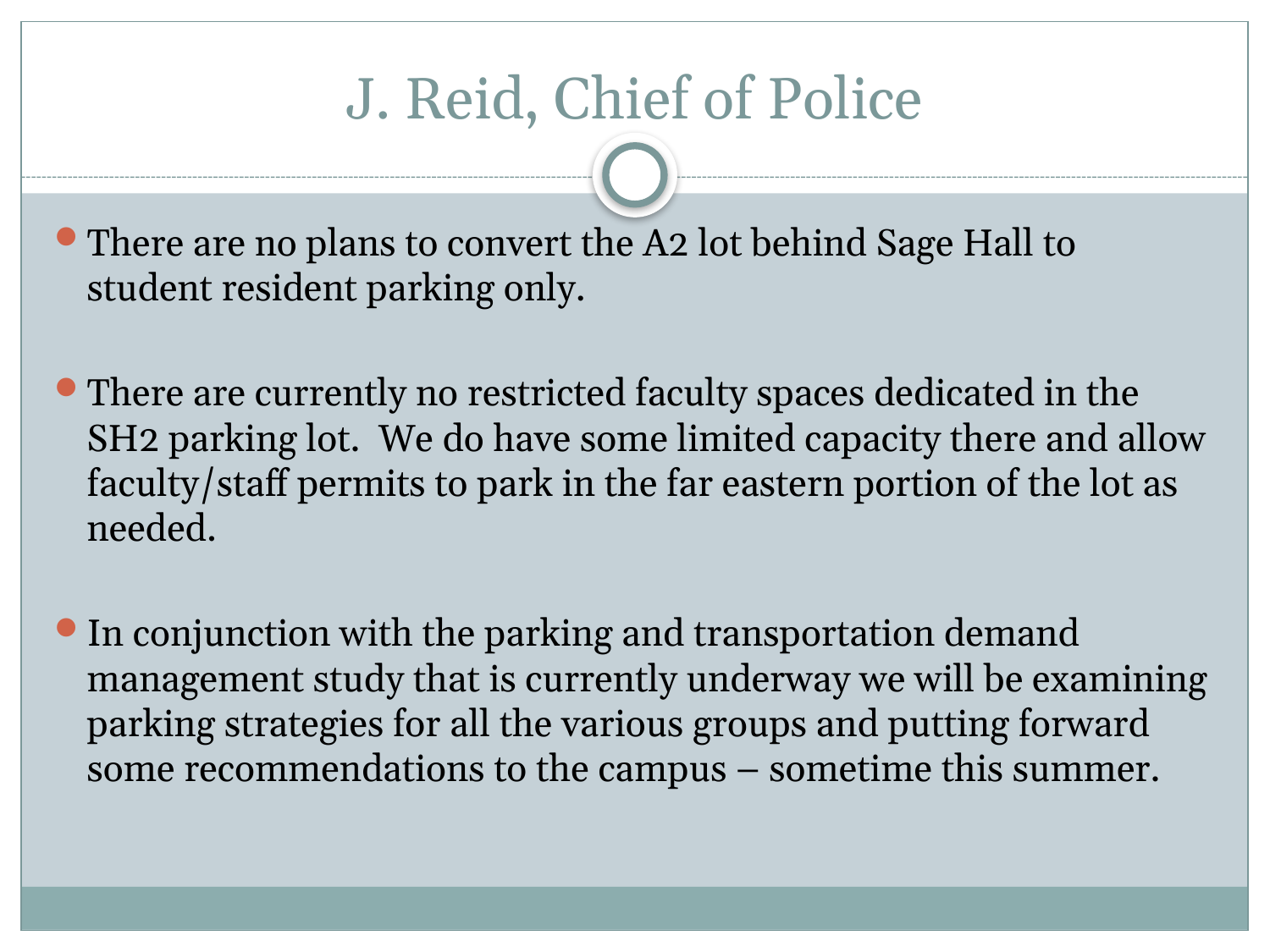

# J. Reid, Chief of Police
There are no plans to convert the A2 lot behind Sage Hall to student resident parking only.

There are currently no restricted faculty spaces dedicated in the SH2 parking lot.  We do have some limited capacity there and allow faculty/staff permits to park in the far eastern portion of the lot as needed.

In conjunction with the parking and transportation demand management study that is currently underway we will be examining parking strategies for all the various groups and putting forward some recommendations to the campus – sometime this summer.